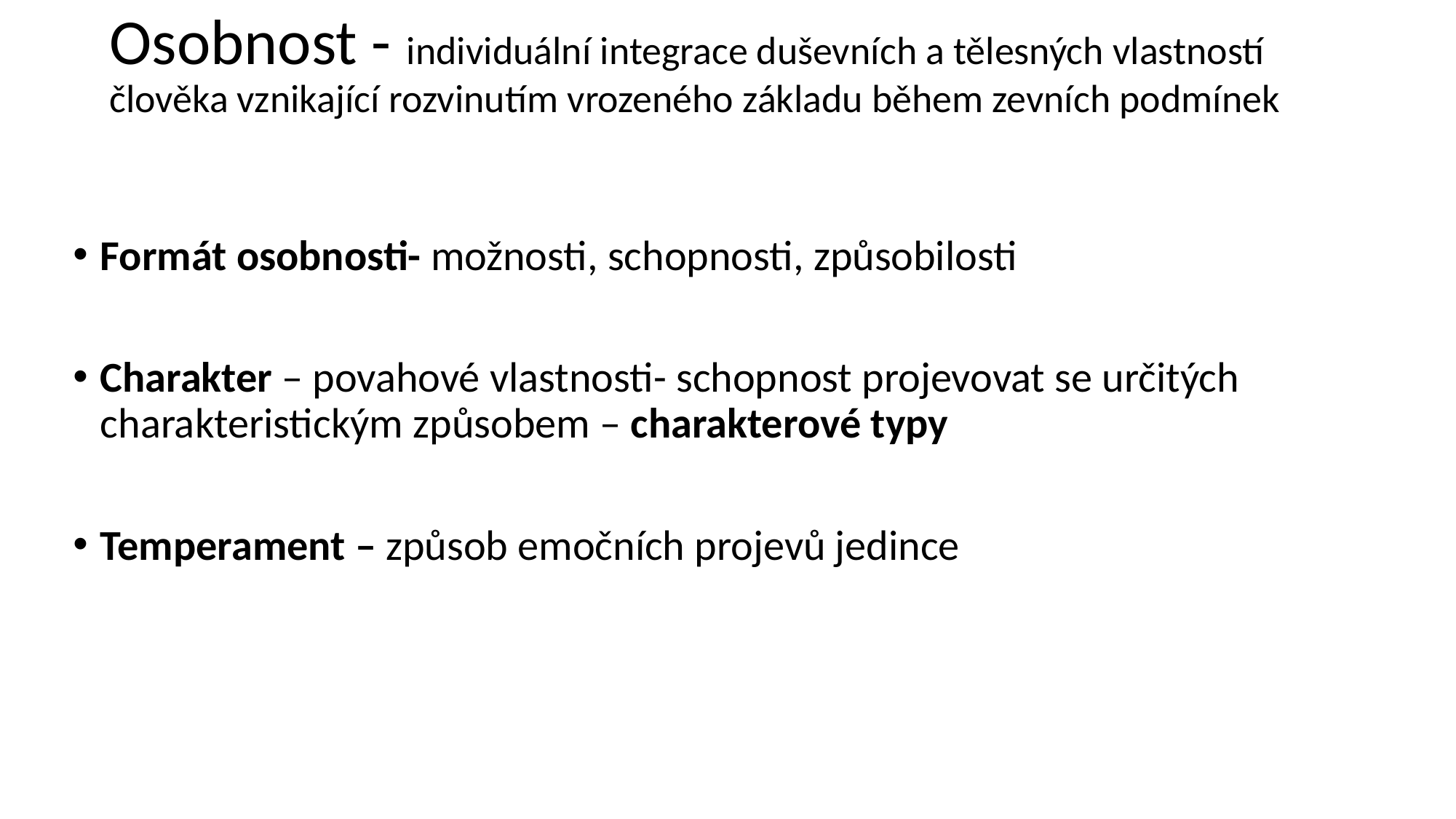

# Osobnost - individuální integrace duševních a tělesných vlastností člověka vznikající rozvinutím vrozeného základu během zevních podmínek

Formát osobnosti- možnosti, schopnosti, způsobilosti

Charakter – povahové vlastnosti- schopnost projevovat se určitých charakteristickým způsobem – charakterové typy

Temperament – způsob emočních projevů jedince